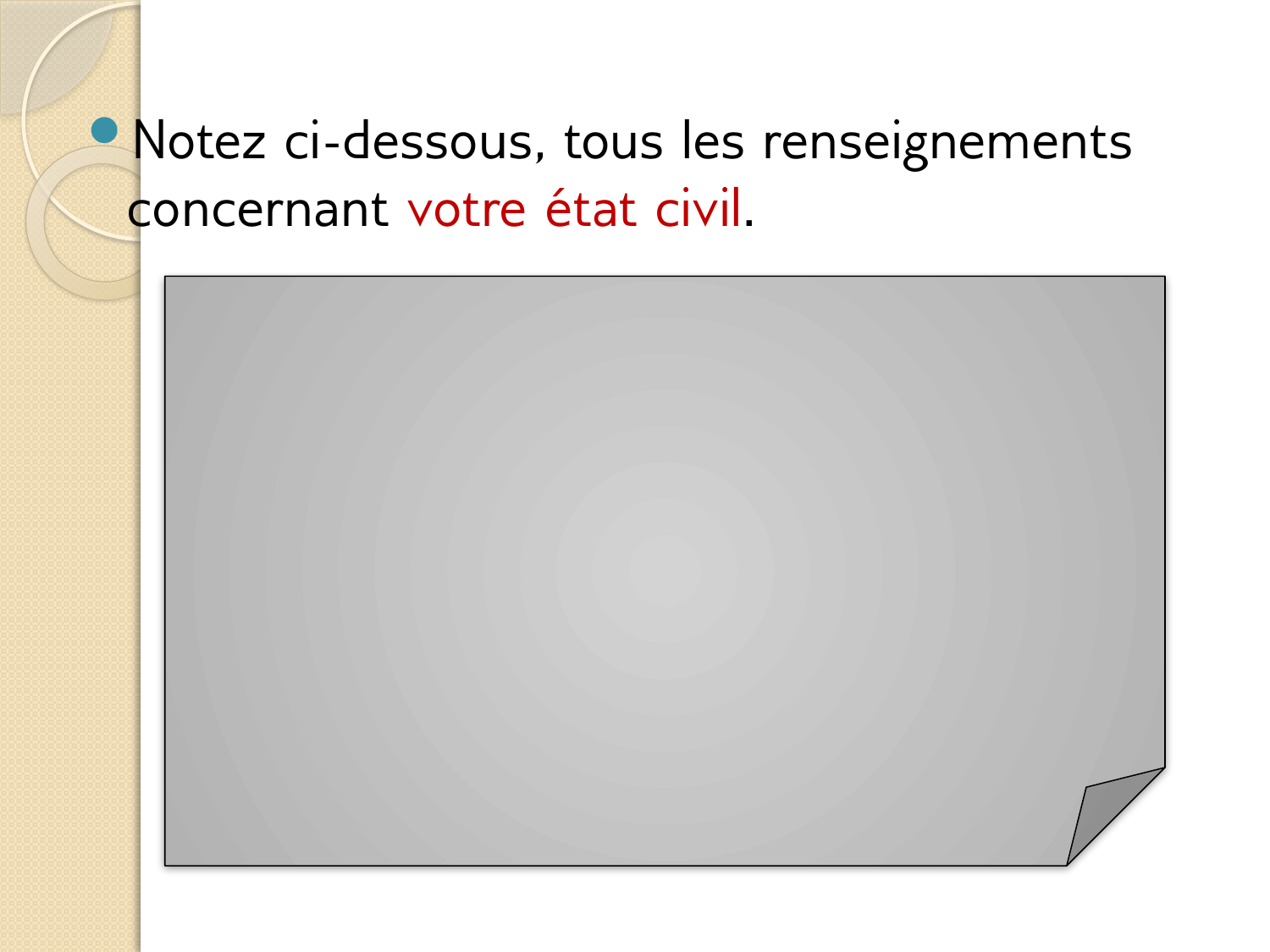

Notez ci-dessous, tous les renseignements concernant votre état civil.